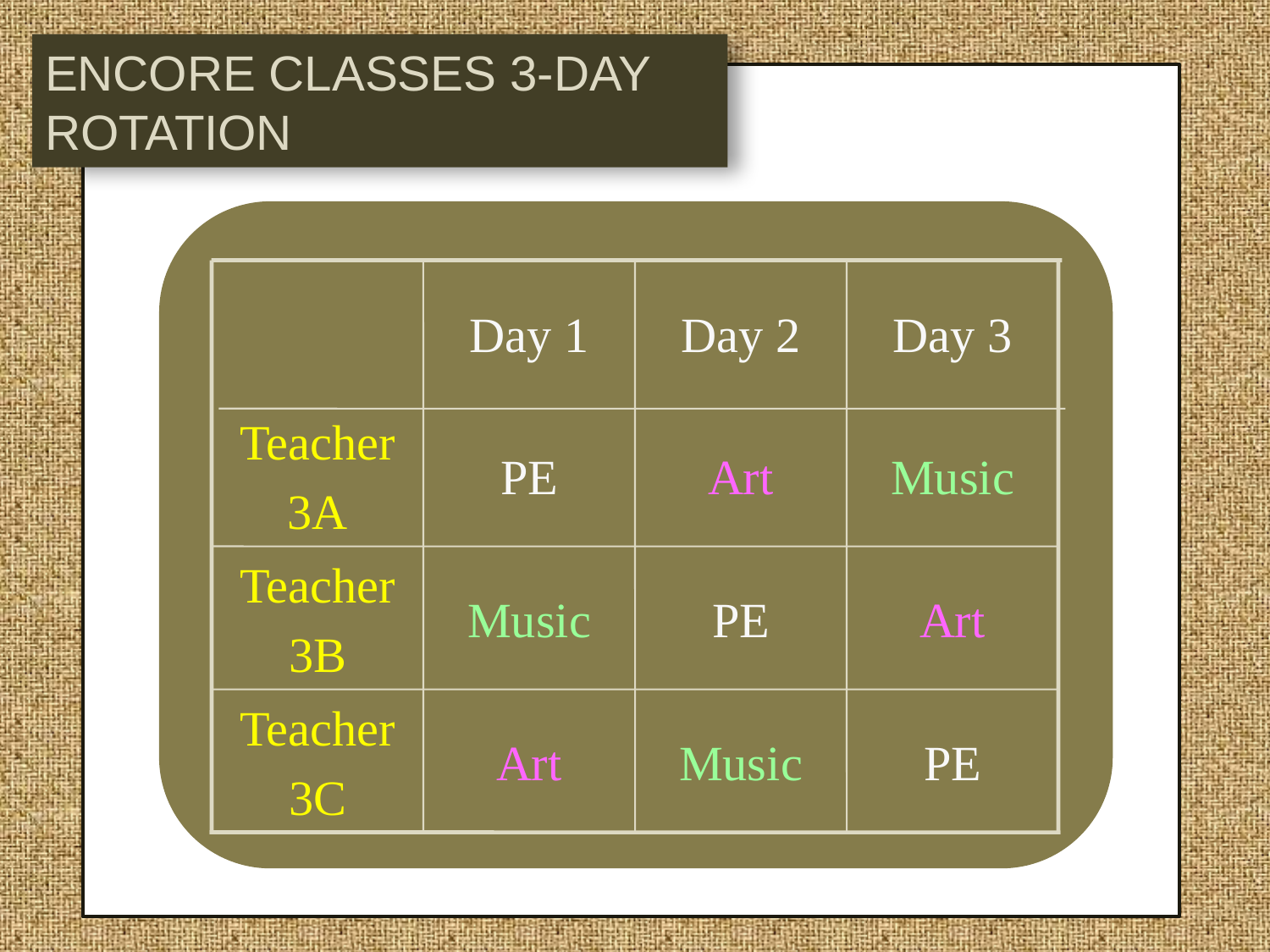

# Encore Classes 3-Day Rotation

Day 1
Day 2
Day 3

Teacher
3A
Teacher
3B
Teacher
3C
PE
Art
Music

Music
PE
Art

Art
Music
PE